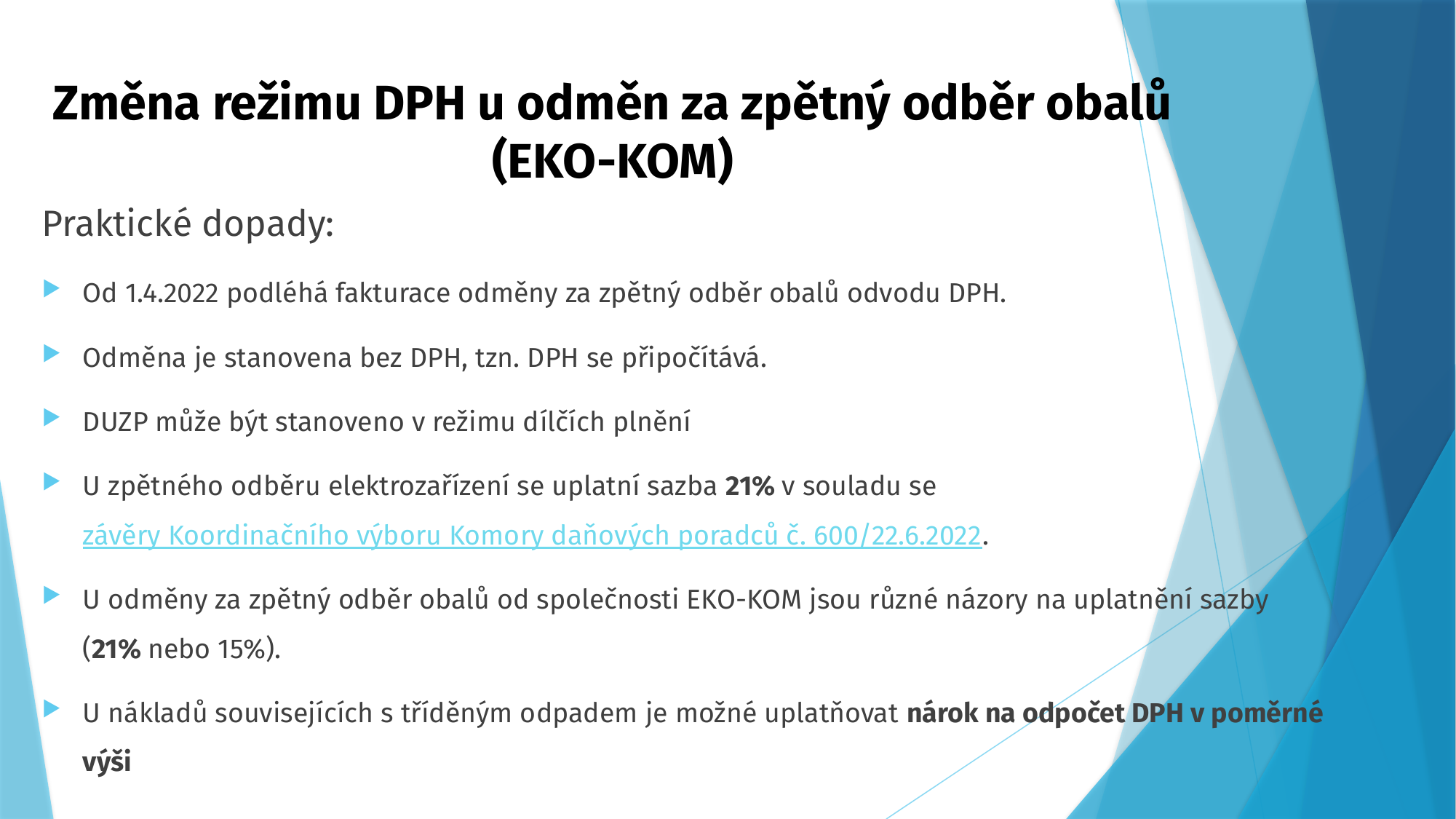

# Změna režimu DPH u odměn za zpětný odběr obalů (EKO-KOM)
Praktické dopady:
Od 1.4.2022 podléhá fakturace odměny za zpětný odběr obalů odvodu DPH.
Odměna je stanovena bez DPH, tzn. DPH se připočítává.
DUZP může být stanoveno v režimu dílčích plnění
U zpětného odběru elektrozařízení se uplatní sazba 21% v souladu se závěry Koordinačního výboru Komory daňových poradců č. 600/22.6.2022.
U odměny za zpětný odběr obalů od společnosti EKO-KOM jsou různé názory na uplatnění sazby (21% nebo 15%).
U nákladů souvisejících s tříděným odpadem je možné uplatňovat nárok na odpočet DPH v poměrné výši